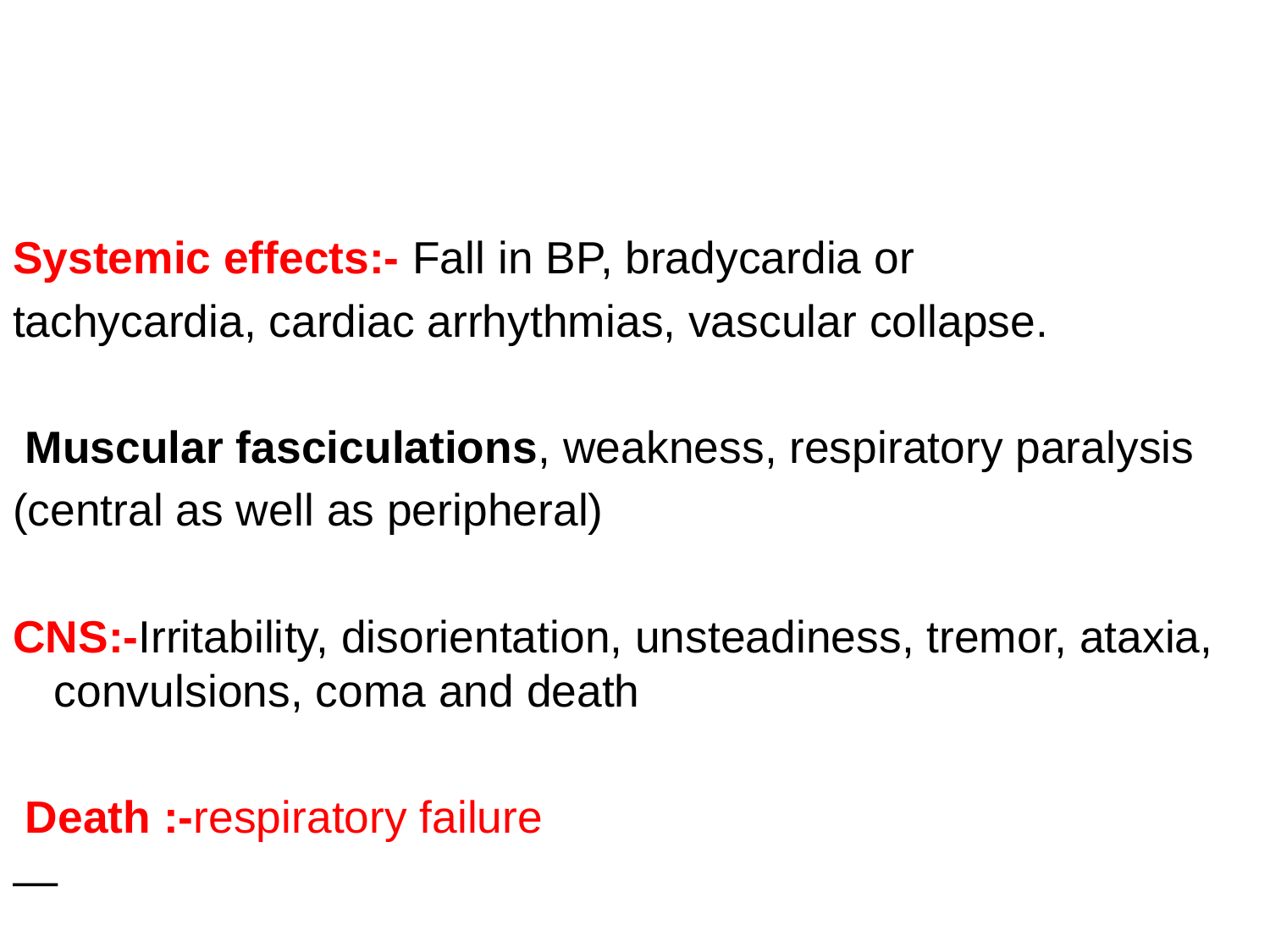

#
Systemic effects:- Fall in BP, bradycardia or
tachycardia, cardiac arrhythmias, vascular collapse.

 Muscular fasciculations, weakness, respiratory paralysis
(central as well as peripheral)

CNS:-Irritability, disorientation, unsteadiness, tremor, ataxia, convulsions, coma and death

 Death :-respiratory failure
—